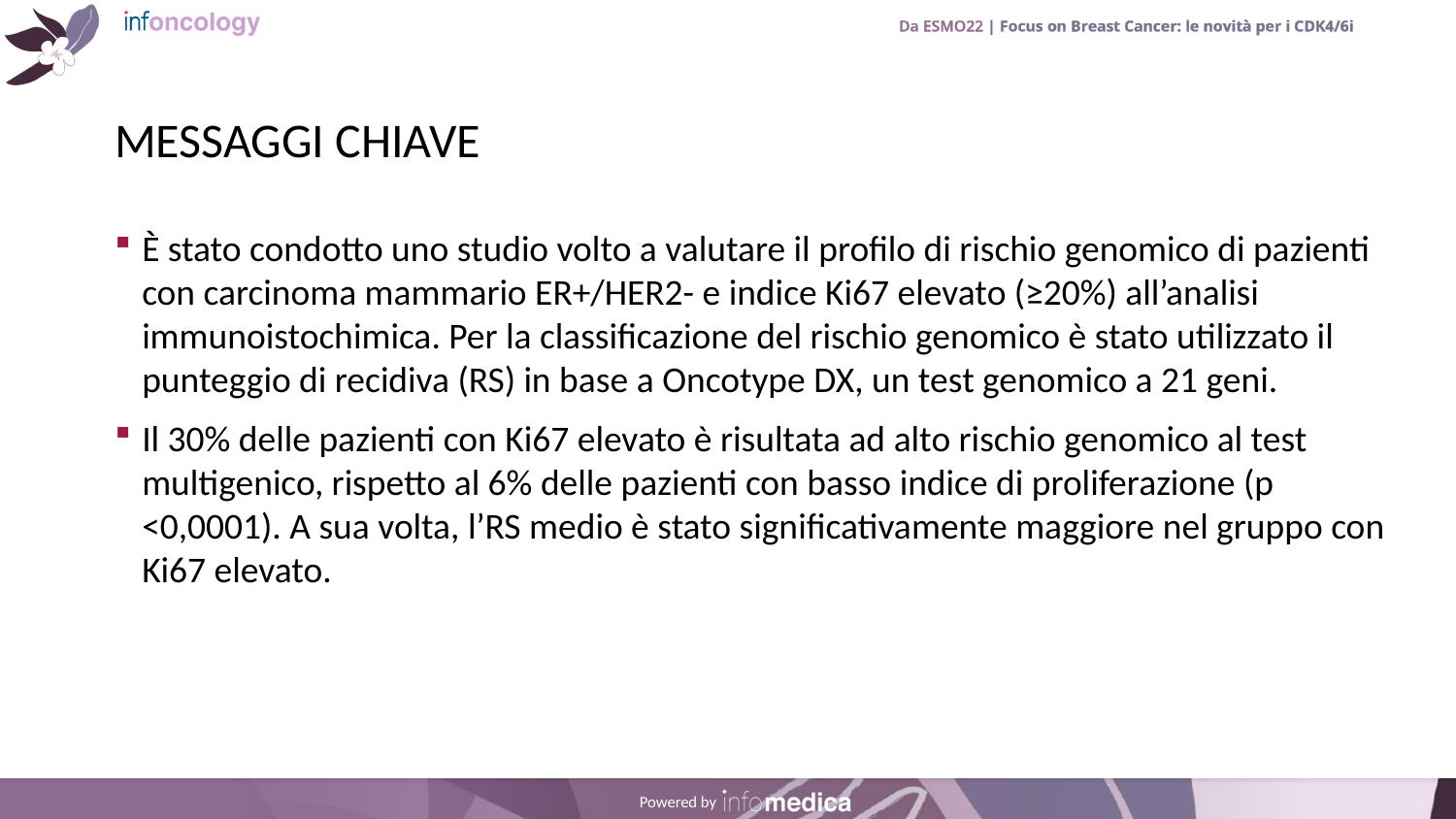

# MESSAGGI CHIAVE
È stato condotto uno studio volto a valutare il profilo di rischio genomico di pazienti con carcinoma mammario ER+/HER2- e indice Ki67 elevato (≥20%) all’analisi immunoistochimica. Per la classificazione del rischio genomico è stato utilizzato il punteggio di recidiva (RS) in base a Oncotype DX, un test genomico a 21 geni.
Il 30% delle pazienti con Ki67 elevato è risultata ad alto rischio genomico al test multigenico, rispetto al 6% delle pazienti con basso indice di proliferazione (p <0,0001). A sua volta, l’RS medio è stato significativamente maggiore nel gruppo con Ki67 elevato.